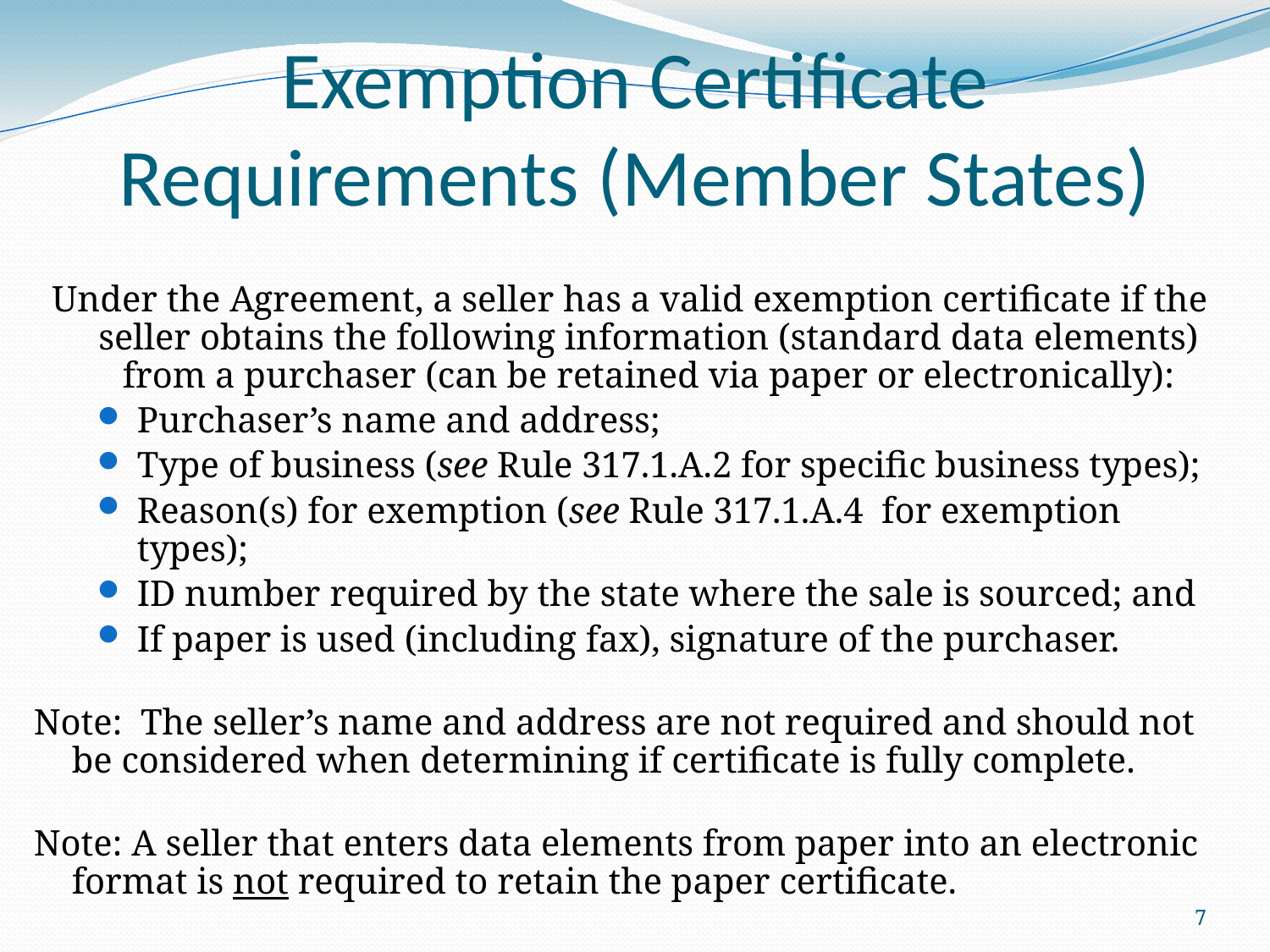

# Exemption Certificate Requirements (Member States)
Under the Agreement, a seller has a valid exemption certificate if the seller obtains the following information (standard data elements) from a purchaser (can be retained via paper or electronically):
Purchaser’s name and address;
Type of business (see Rule 317.1.A.2 for specific business types);
Reason(s) for exemption (see Rule 317.1.A.4  for exemption types);
ID number required by the state where the sale is sourced; and
If paper is used (including fax), signature of the purchaser.
Note:  The seller’s name and address are not required and should not be considered when determining if certificate is fully complete.
Note: A seller that enters data elements from paper into an electronic format is not required to retain the paper certificate.
7